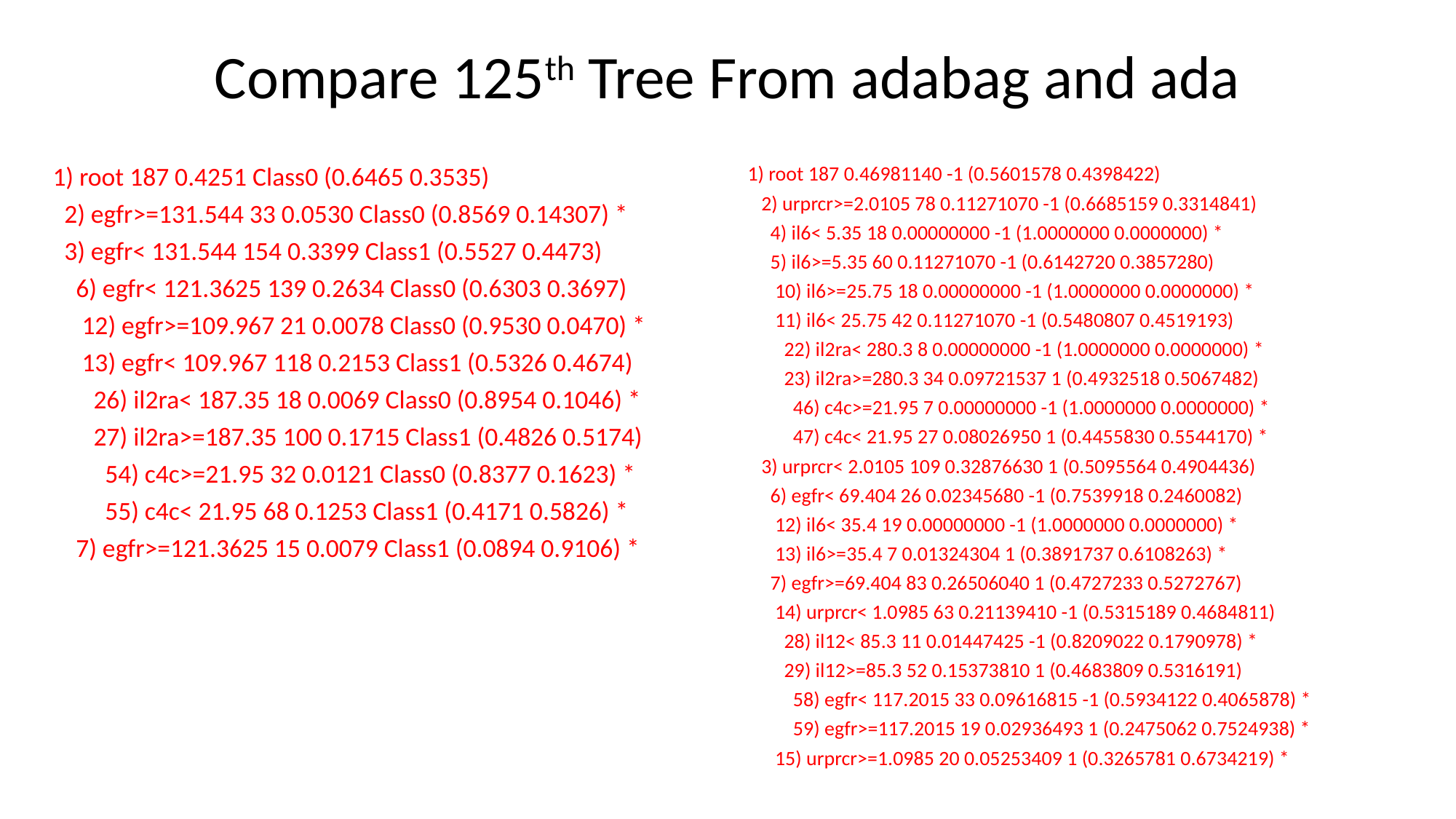

# Compare 125th Tree From adabag and ada
 1) root 187 0.4251 Class0 (0.6465 0.3535)
   2) egfr>=131.544 33 0.0530 Class0 (0.8569 0.14307) *
   3) egfr< 131.544 154 0.3399 Class1 (0.5527 0.4473)
     6) egfr< 121.3625 139 0.2634 Class0 (0.6303 0.3697)
      12) egfr>=109.967 21 0.0078 Class0 (0.9530 0.0470) *
      13) egfr< 109.967 118 0.2153 Class1 (0.5326 0.4674)
        26) il2ra< 187.35 18 0.0069 Class0 (0.8954 0.1046) *
        27) il2ra>=187.35 100 0.1715 Class1 (0.4826 0.5174)
          54) c4c>=21.95 32 0.0121 Class0 (0.8377 0.1623) *
          55) c4c< 21.95 68 0.1253 Class1 (0.4171 0.5826) *
     7) egfr>=121.3625 15 0.0079 Class1 (0.0894 0.9106) *
1) root 187 0.46981140 -1 (0.5601578 0.4398422)
   2) urprcr>=2.0105 78 0.11271070 -1 (0.6685159 0.3314841)
     4) il6< 5.35 18 0.00000000 -1 (1.0000000 0.0000000) *
     5) il6>=5.35 60 0.11271070 -1 (0.6142720 0.3857280)
      10) il6>=25.75 18 0.00000000 -1 (1.0000000 0.0000000) *
      11) il6< 25.75 42 0.11271070 -1 (0.5480807 0.4519193)
        22) il2ra< 280.3 8 0.00000000 -1 (1.0000000 0.0000000) *
        23) il2ra>=280.3 34 0.09721537 1 (0.4932518 0.5067482)
          46) c4c>=21.95 7 0.00000000 -1 (1.0000000 0.0000000) *
          47) c4c< 21.95 27 0.08026950 1 (0.4455830 0.5544170) *
   3) urprcr< 2.0105 109 0.32876630 1 (0.5095564 0.4904436)
     6) egfr< 69.404 26 0.02345680 -1 (0.7539918 0.2460082)
      12) il6< 35.4 19 0.00000000 -1 (1.0000000 0.0000000) *
      13) il6>=35.4 7 0.01324304 1 (0.3891737 0.6108263) *
     7) egfr>=69.404 83 0.26506040 1 (0.4727233 0.5272767)
      14) urprcr< 1.0985 63 0.21139410 -1 (0.5315189 0.4684811)
        28) il12< 85.3 11 0.01447425 -1 (0.8209022 0.1790978) *
        29) il12>=85.3 52 0.15373810 1 (0.4683809 0.5316191)
          58) egfr< 117.2015 33 0.09616815 -1 (0.5934122 0.4065878) *
          59) egfr>=117.2015 19 0.02936493 1 (0.2475062 0.7524938) *
      15) urprcr>=1.0985 20 0.05253409 1 (0.3265781 0.6734219) *